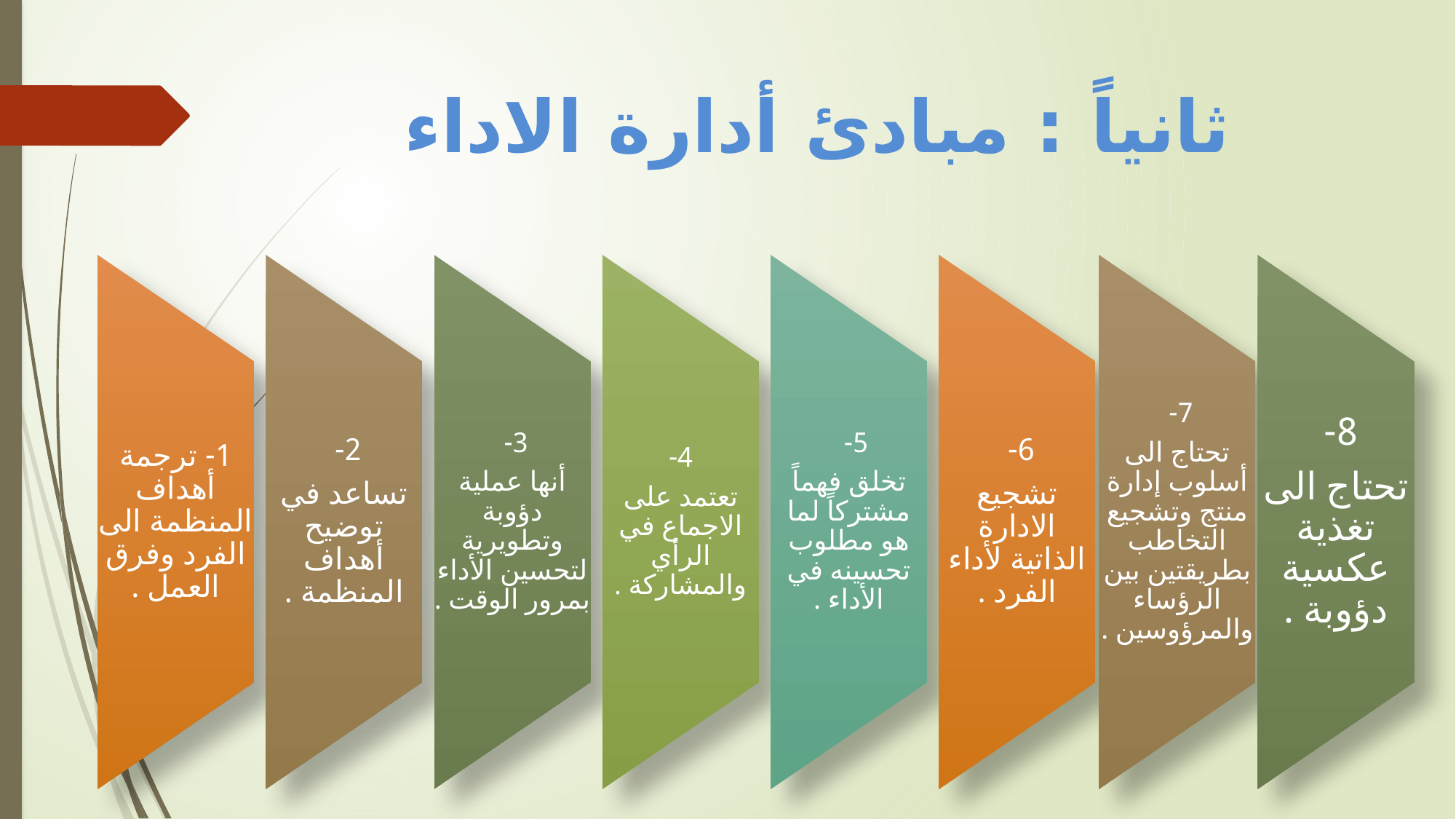

# ثانياً : مبادئ أدارة الاداء
1- ترجمة أهداف المنظمة الى الفرد وفرق العمل .
2-
تساعد في توضيح أهداف المنظمة .
3-
أنها عملية دؤوبة وتطويرية لتحسين الأداء بمرور الوقت .
4-
تعتمد على الاجماع في الرأي والمشاركة .
5-
تخلق فهماً مشتركاً لما هو مطلوب تحسينه في الأداء .
6-
تشجيع الادارة الذاتية لأداء الفرد .
7-
تحتاج الى أسلوب إدارة منتج وتشجيع التخاطب بطريقتين بين الرؤساء والمرؤوسين .
8-
تحتاج الى تغذية عكسية دؤوبة .